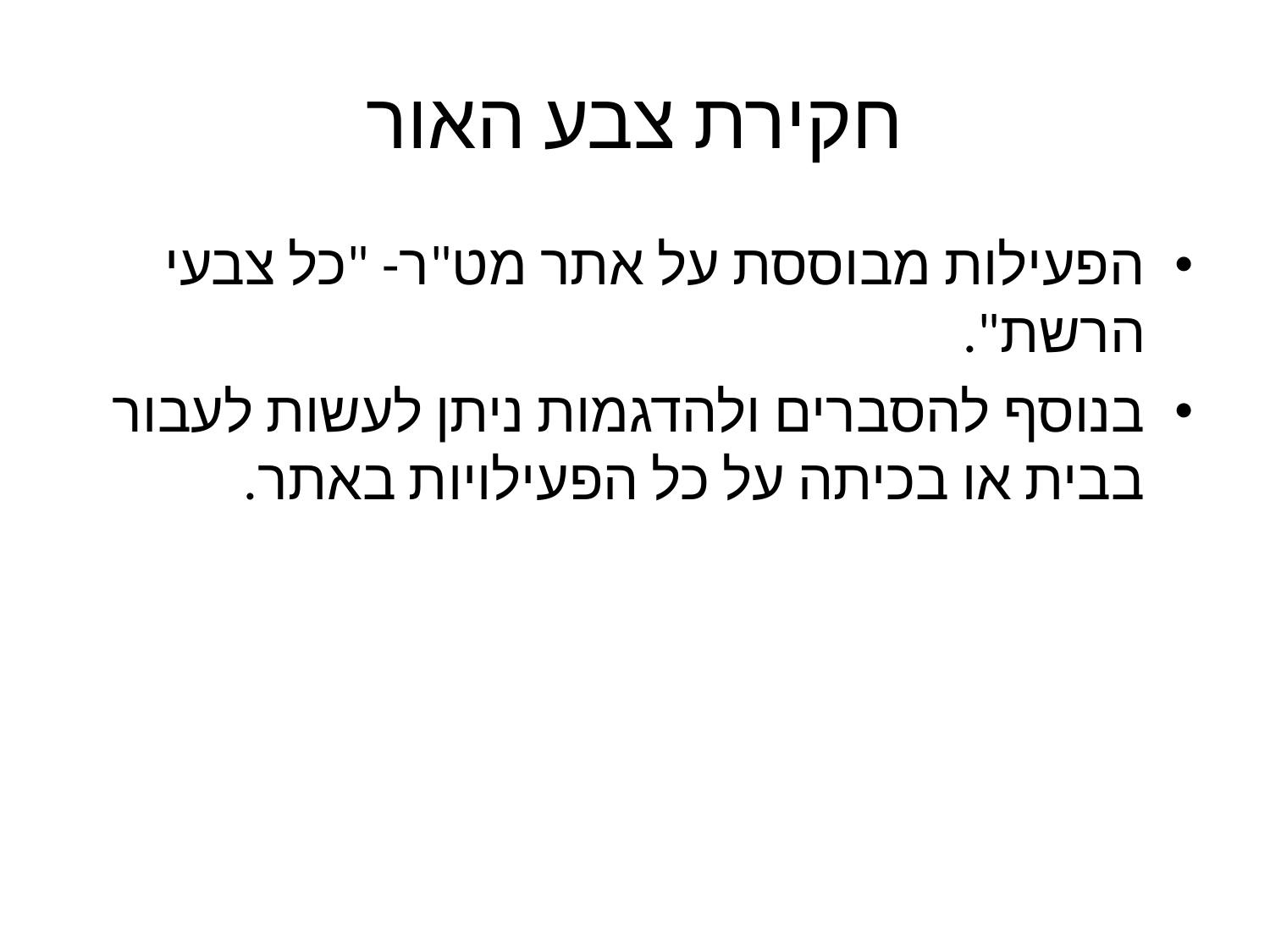

# חקירת צבע האור
הפעילות מבוססת על אתר מט"ר- "כל צבעי הרשת".
בנוסף להסברים ולהדגמות ניתן לעשות לעבור בבית או בכיתה על כל הפעילויות באתר.